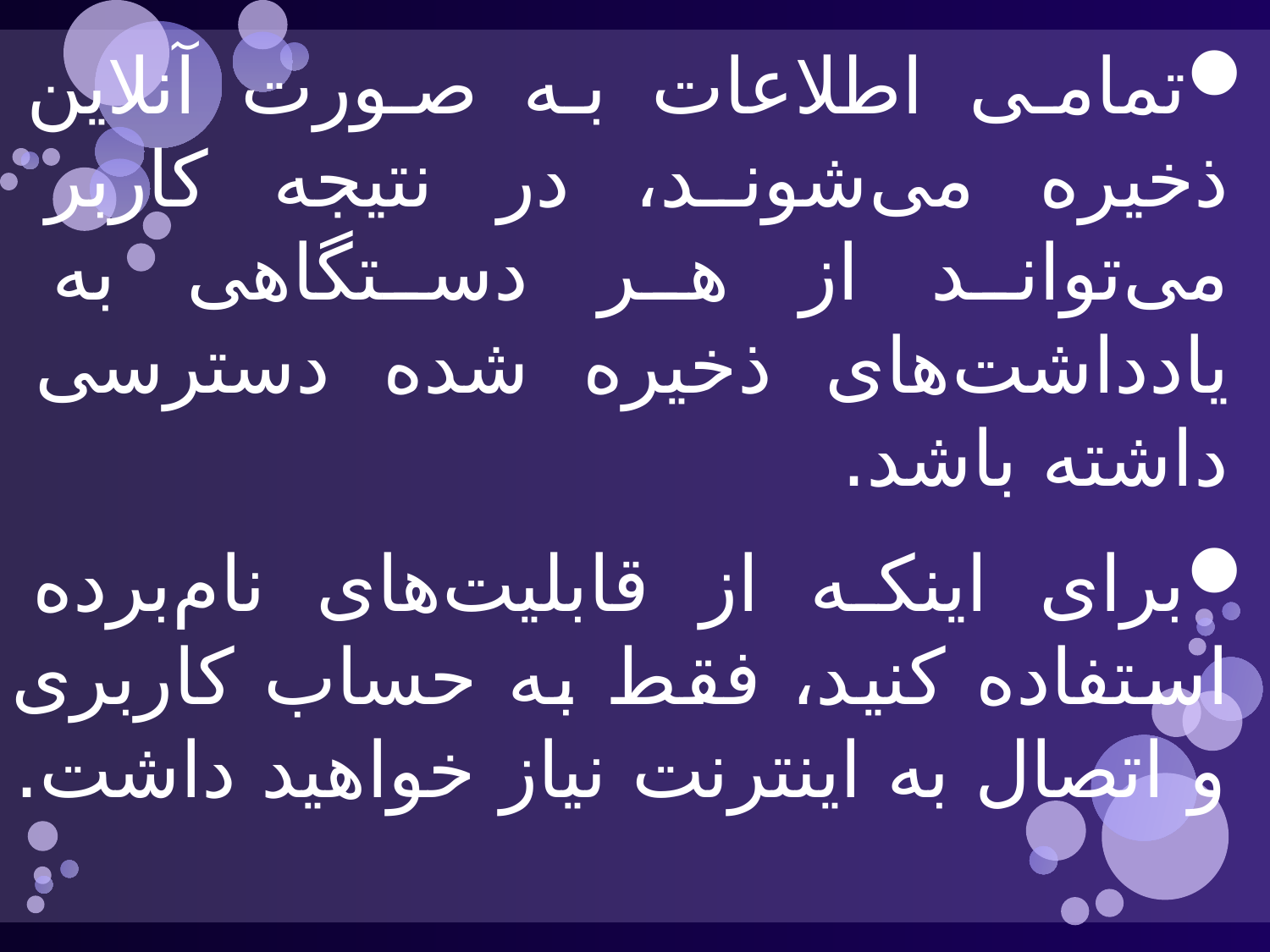

تمامی اطلاعات به صورت آنلاین ذخیره می‌شوند، در نتیجه کاربر می‌تواند از هر دستگاهی به یادداشت‌های ذخیره شده دسترسی داشته باشد.
برای اینکه از قابلیت‌های نام‌برده استفاده کنید، فقط به حساب کاربری و اتصال به اینترنت نیاز خواهید داشت.